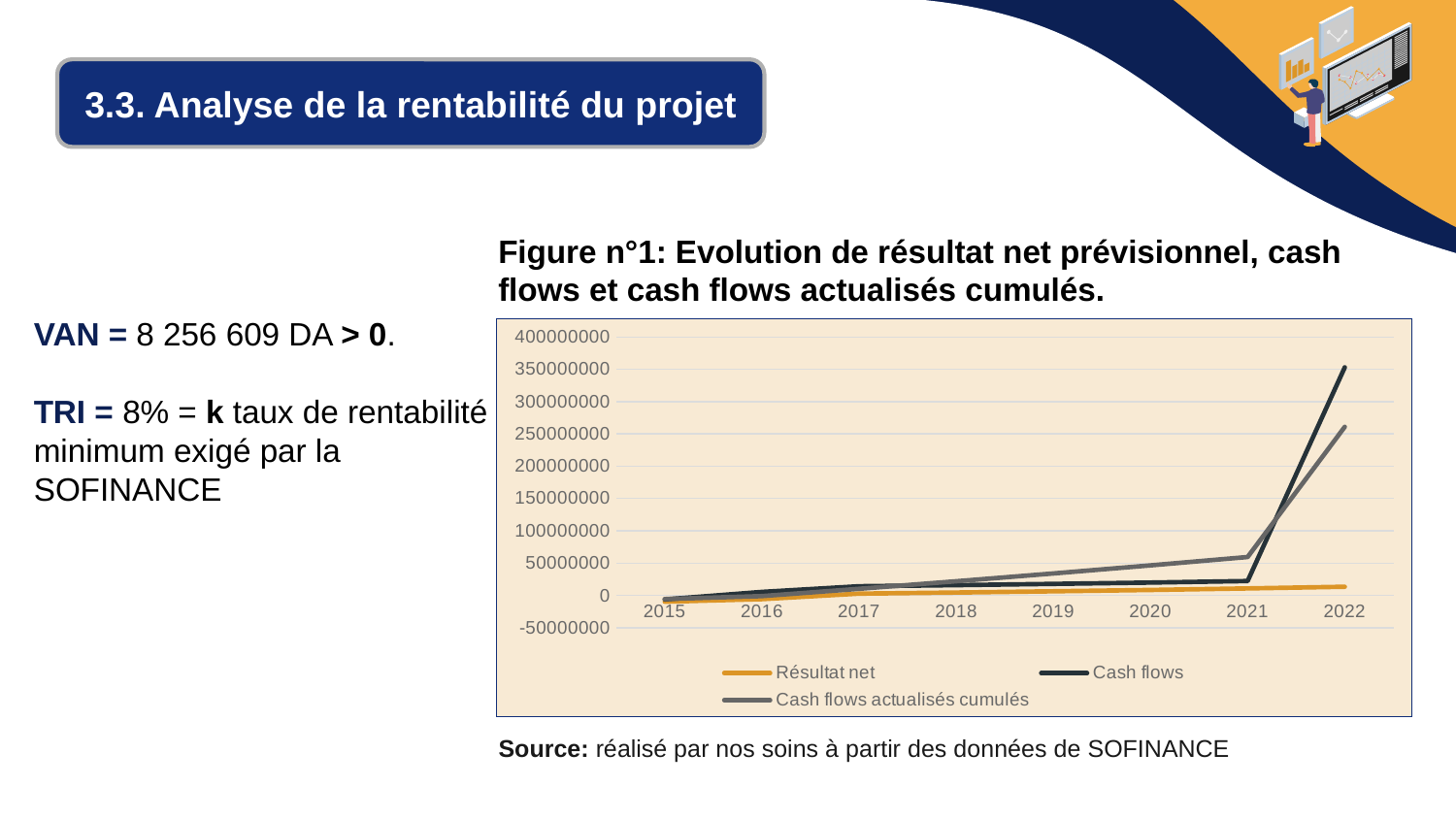

3.3. Analyse de la rentabilité du projet
Figure n°1: Evolution de résultat net prévisionnel, cash flows et cash flows actualisés cumulés.
VAN = 8 256 609 DA > 0.

TRI = 8% = k taux de rentabilité minimum exigé par la SOFINANCE

### Chart

| Category | Résultat net | Cash flows | Cash flows actualisés cumulés |
|---|---|---|---|
| 2015 | -9800481.0 | -6190875.0 | -5732292.0 |
| 2016 | -5823223.0 | 5413969.0 | -1090686.0 |
| 2017 | 2719380.0 | 14178909.0 | 10164989.0 |
| 2018 | 4429086.0 | 15883624.0 | 21839927.0 |
| 2019 | 6326999.0 | 17776047.0 | 33938005.0 |
| 2020 | 8432458.0 | 19875466.0 | 46462920.0 |
| 2021 | 10766749.0 | 22203114.0 | 59418224.0 |
| 2022 | 13353305.0 | 353018677.0 | 260948609.0 |
Source: réalisé par nos soins à partir des données de SOFINANCE